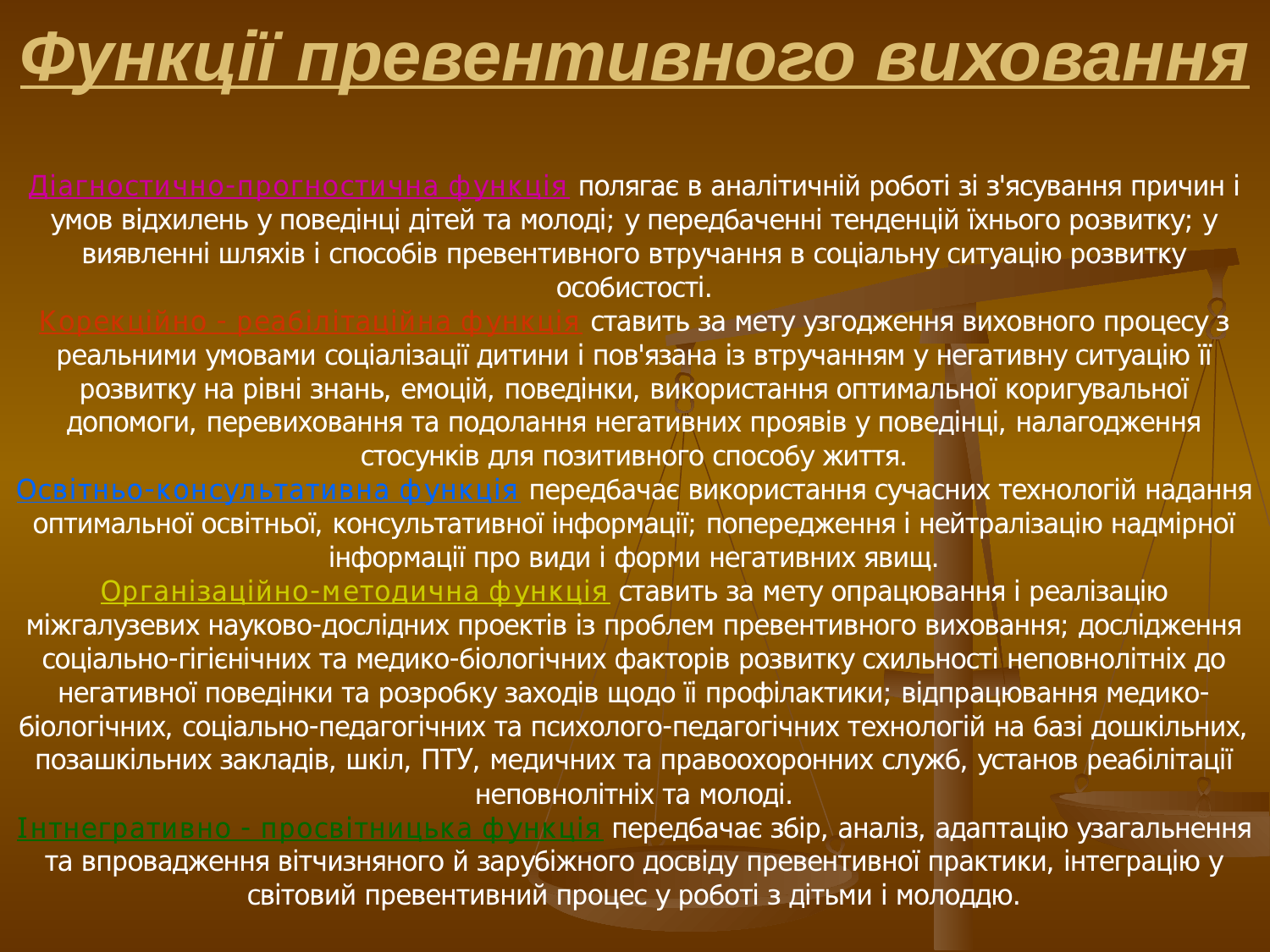

# Функції превентивного виховання

Діагностично-прогностична функція полягає в аналітичній роботі зі з'ясування причин і умов відхилень у поведінці дітей та молоді; у передбаченні тенденцій їхнього розвитку; у виявленні шляхів і способів превентивного втручання в соціальну ситуацію розвитку особистості.
Корекційно - реабілітаційна функція ставить за мету узгодження виховного процесу з реальними умовами соціалізації дитини і пов'язана із втручанням у негативну ситуацію її розвитку на рівні знань, емоцій, поведінки, використання оптимальної коригувальної допомоги, перевиховання та подолання негативних проявів у поведінці, налагодження стосунків для позитивного способу життя.
Освітньо-консультативна функція передбачає використання сучасних технологій надання оптимальної освітньої, консультативної інформації; попередження і нейтралізацію надмірної інформації про види і форми негативних явищ.
Організаційно-методична функція ставить за мету опрацювання і реалізацію міжгалузевих науково-дослідних проектів із проблем превентивного виховання; дослідження соціально-гігієнічних та медико-біологічних факторів розвитку схильності неповнолітніх до негативної поведінки та розробку заходів щодо їі профілактики; відпрацювання медико-біологічних, соціально-педагогічних та психолого-педагогічних технологій на базі дошкільних, позашкільних закладів, шкіл, ПТУ, медичних та правоохоронних служб, установ реабілітації неповнолітніх та молоді.
Інтнегрaтивно - просвітницька функція передбачає збір, аналіз, адаптацію узагальнення та впровадження вітчизняного й зарубіжного досвіду превентивної практики, інтеграцію у світовий превентивний процес у роботі з дітьми і молоддю.